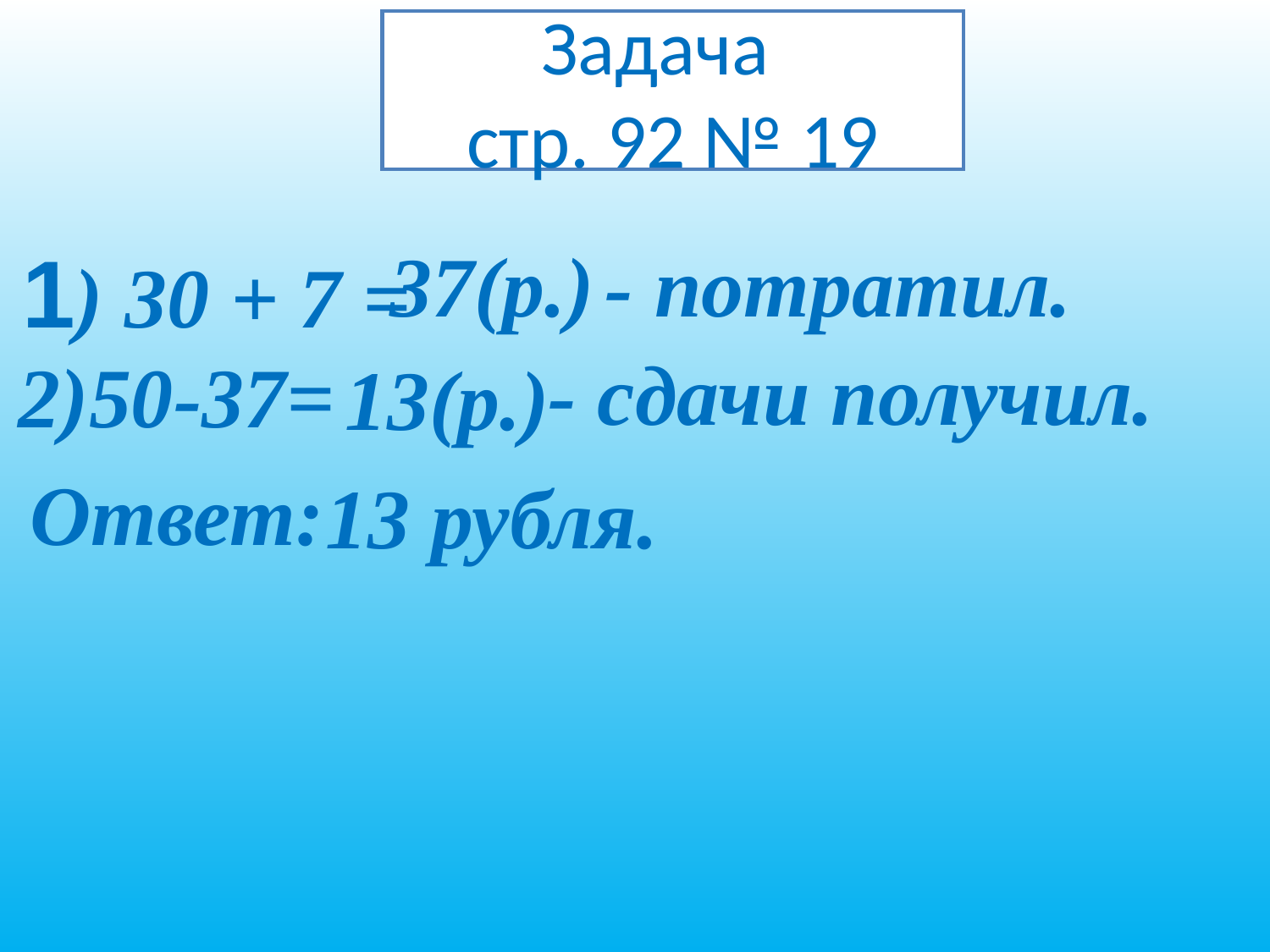

# Задача стр. 92 № 19
1) 30 + 7 =
37(р.)
- потратил.
- сдачи получил.
2)50-37=
13(р.)
Ответ:
13 рубля.